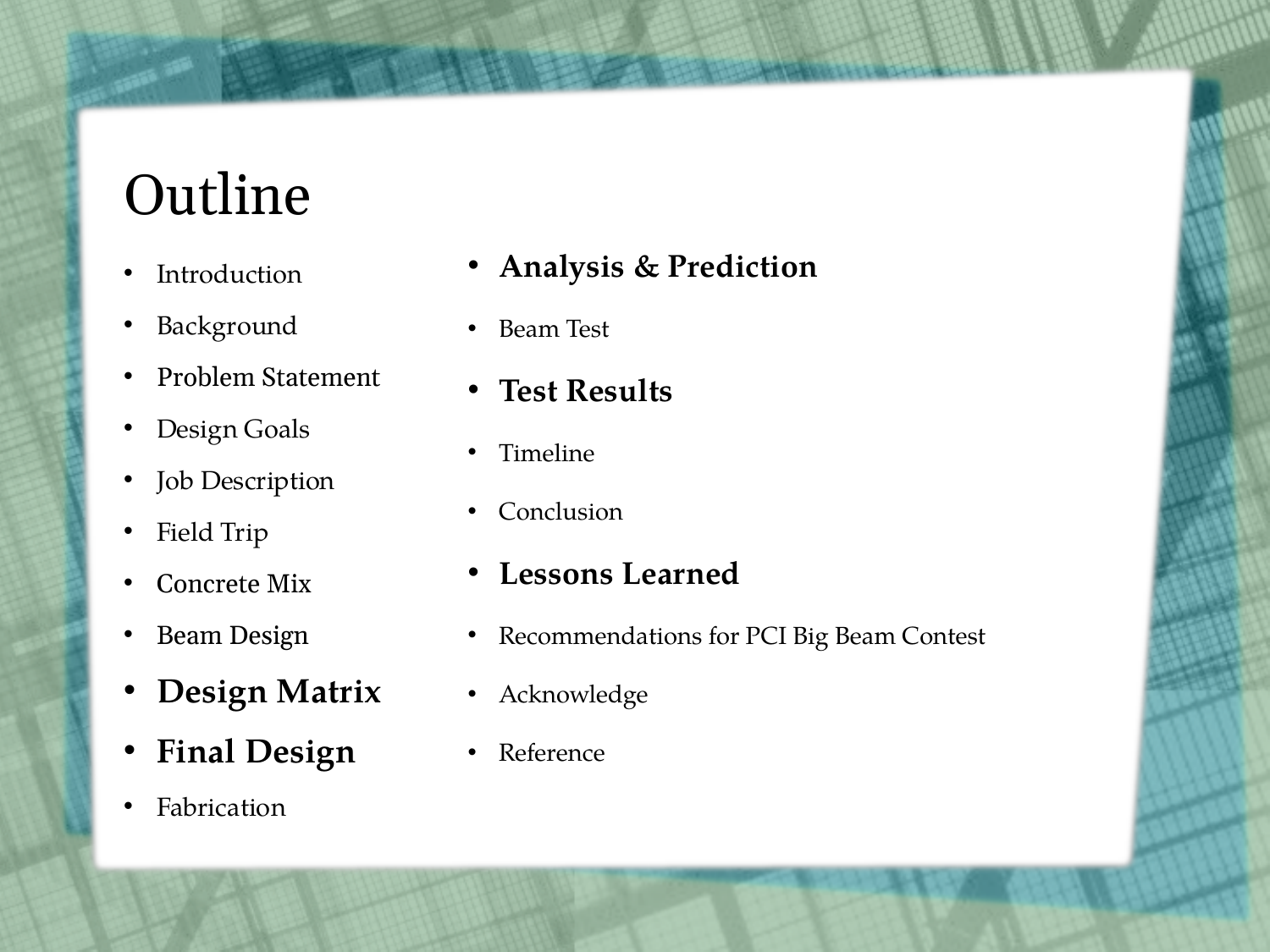

# Outline
Analysis & Prediction
Beam Test
Test Results
Timeline
Conclusion
Lessons Learned
Recommendations for PCI Big Beam Contest
Acknowledge
Reference

Introduction
Background
Problem Statement
Design Goals
Job Description
Field Trip
Concrete Mix
Beam Design
Design Matrix
Final Design
Fabrication